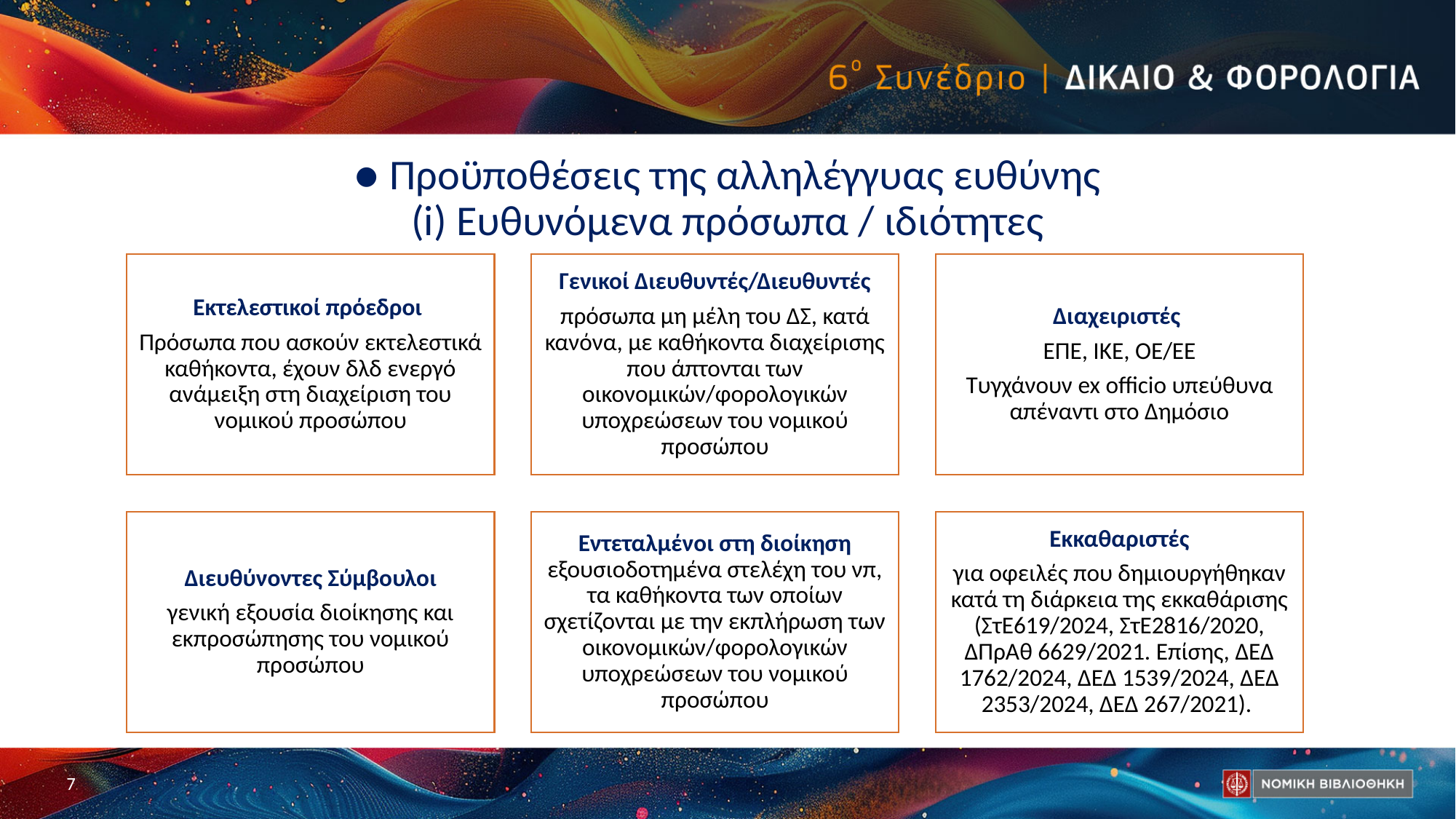

# ● Προϋποθέσεις της αλληλέγγυας ευθύνης (i) Ευθυνόμενα πρόσωπα / ιδιότητες
Εκτελεστικοί πρόεδροι
Πρόσωπα που ασκούν εκτελεστικά καθήκοντα, έχουν δλδ ενεργό ανάμειξη στη διαχείριση του νομικού προσώπου
Γενικοί Διευθυντές/Διευθυντές
πρόσωπα μη μέλη του ΔΣ, κατά κανόνα, με καθήκοντα διαχείρισης που άπτονται των οικονομικών/φορολογικών υποχρεώσεων του νομικού προσώπου
Διαχειριστές
ΕΠΕ, ΙΚΕ, ΟΕ/ΕΕ
Τυγχάνουν ex officio υπεύθυνα απέναντι στο Δημόσιο
Διευθύνοντες Σύμβουλοι
γενική εξουσία διοίκησης και εκπροσώπησης του νομικού προσώπου
Εντεταλμένοι στη διοίκηση εξουσιοδοτημένα στελέχη του νπ, τα καθήκοντα των οποίων σχετίζονται με την εκπλήρωση των οικονομικών/φορολογικών υποχρεώσεων του νομικού προσώπου
Εκκαθαριστές
για οφειλές που δημιουργήθηκαν κατά τη διάρκεια της εκκαθάρισης (ΣτΕ619/2024, ΣτΕ2816/2020, ΔΠρΑθ 6629/2021. Επίσης, ΔΕΔ 1762/2024, ΔΕΔ 1539/2024, ΔΕΔ 2353/2024, ΔΕΔ 267/2021).
7